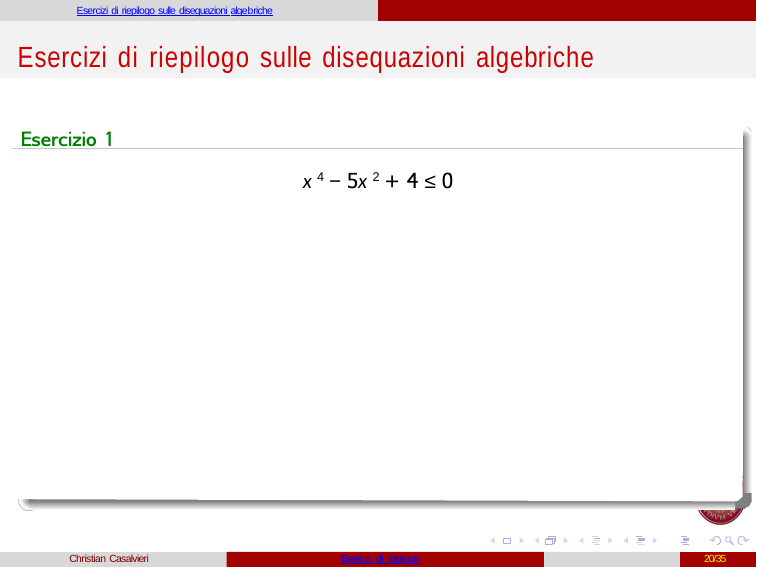

Esercizi di riepilogo sulle disequazioni algebriche

# Esercizi di riepilogo sulle disequazioni algebriche
Esercizio 1
x 4 − 5x 2 + 4 ≤ 0

Christian Casalvieri
Esercizi di riepilogo
20/35